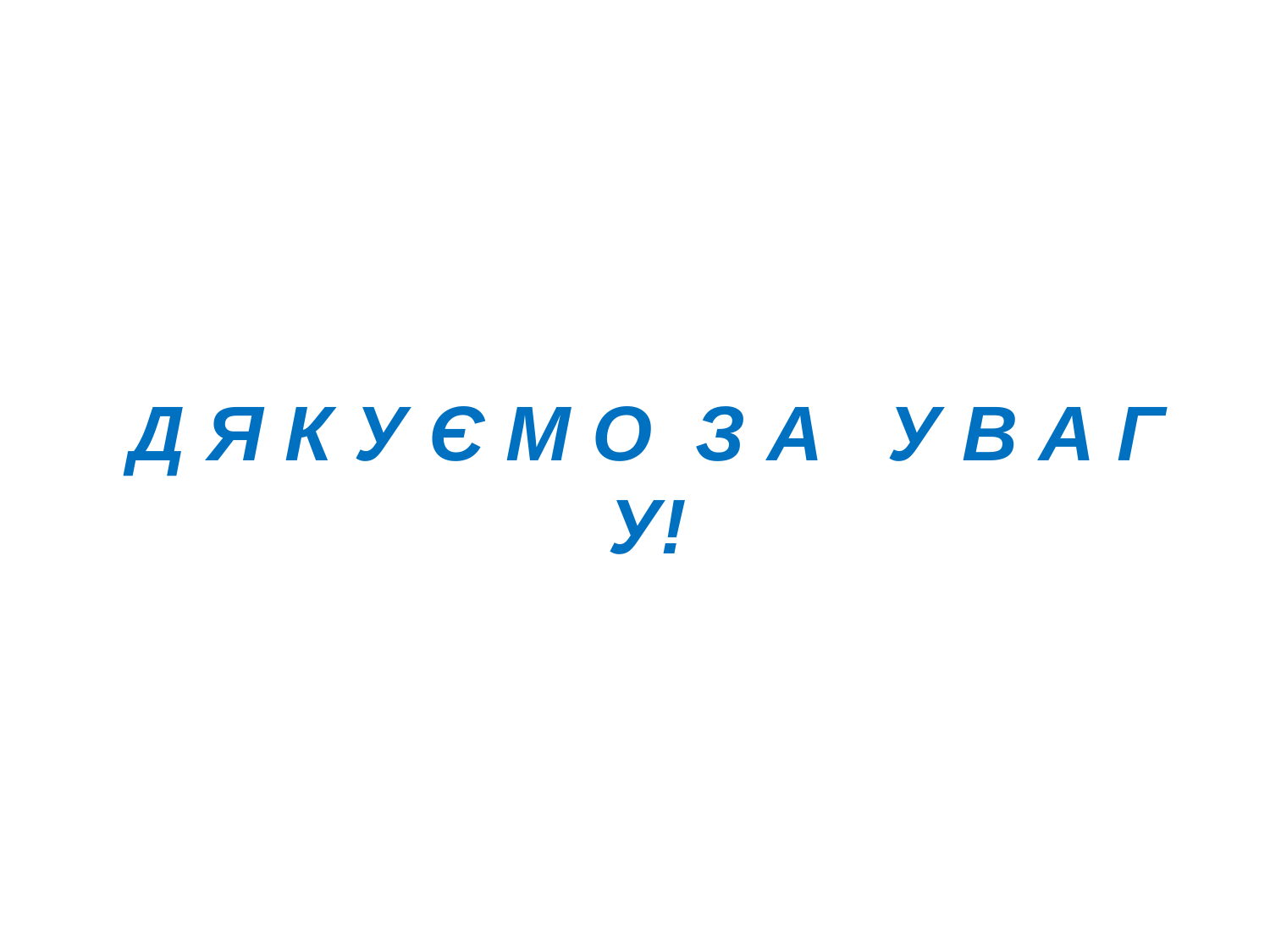

Д Я К У Є М О  З А   У В А Г У!